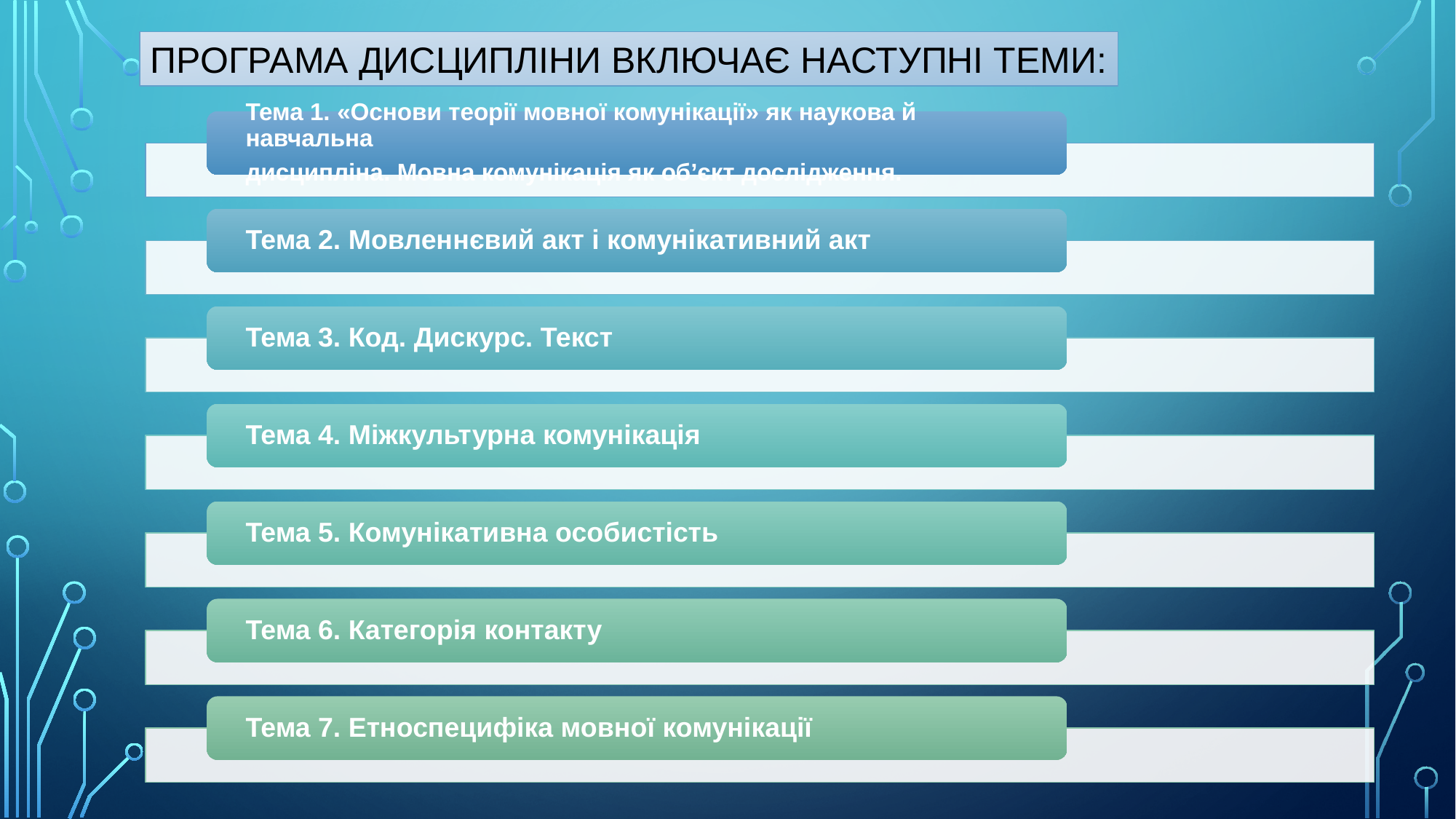

ПРОГРАМА ДИСЦИПЛІНИ ВКЛЮЧАЄ НАСТУПНІ ТЕМИ:
Тема 1. «Основи теорії мовної комунікації» як наукова й навчальна
дисципліна. Мовна комунікація як об’єкт дослідження.
Тема 2. Мовленнєвий акт і комунікативний акт
Тема 3. Код. Дискурс. Текст
Тема 4. Міжкультурна комунікація
Тема 5. Комунікативна особистість
Тема 6. Категорія контакту
Тема 7. Етноспецифіка мовної комунікації